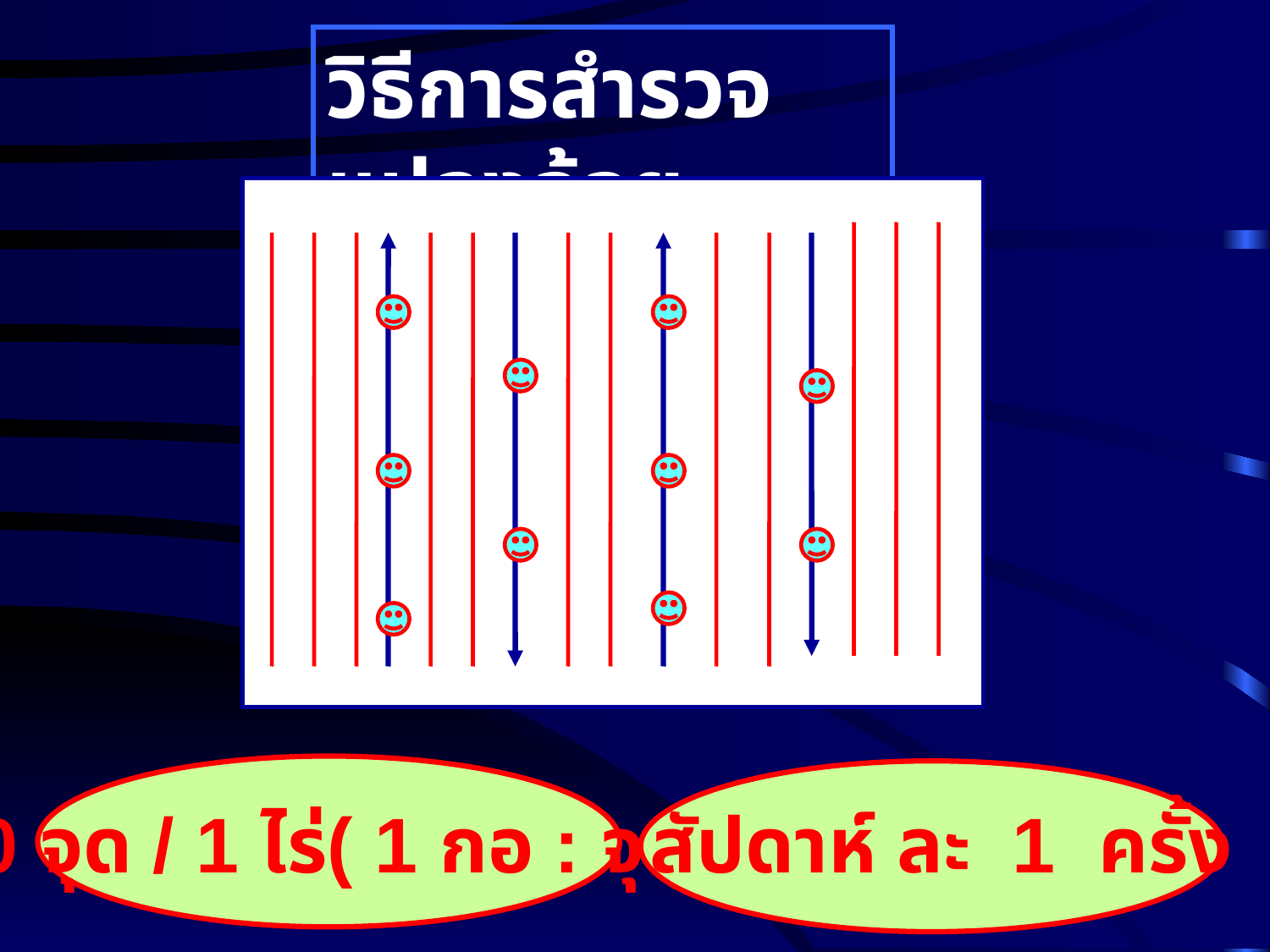

วิธีการสำรวจแปลงอ้อย

  สัปดาห์ ละ  1  ครั้ง
  10 จุด / 1 ไร่( 1 กอ : จุด )